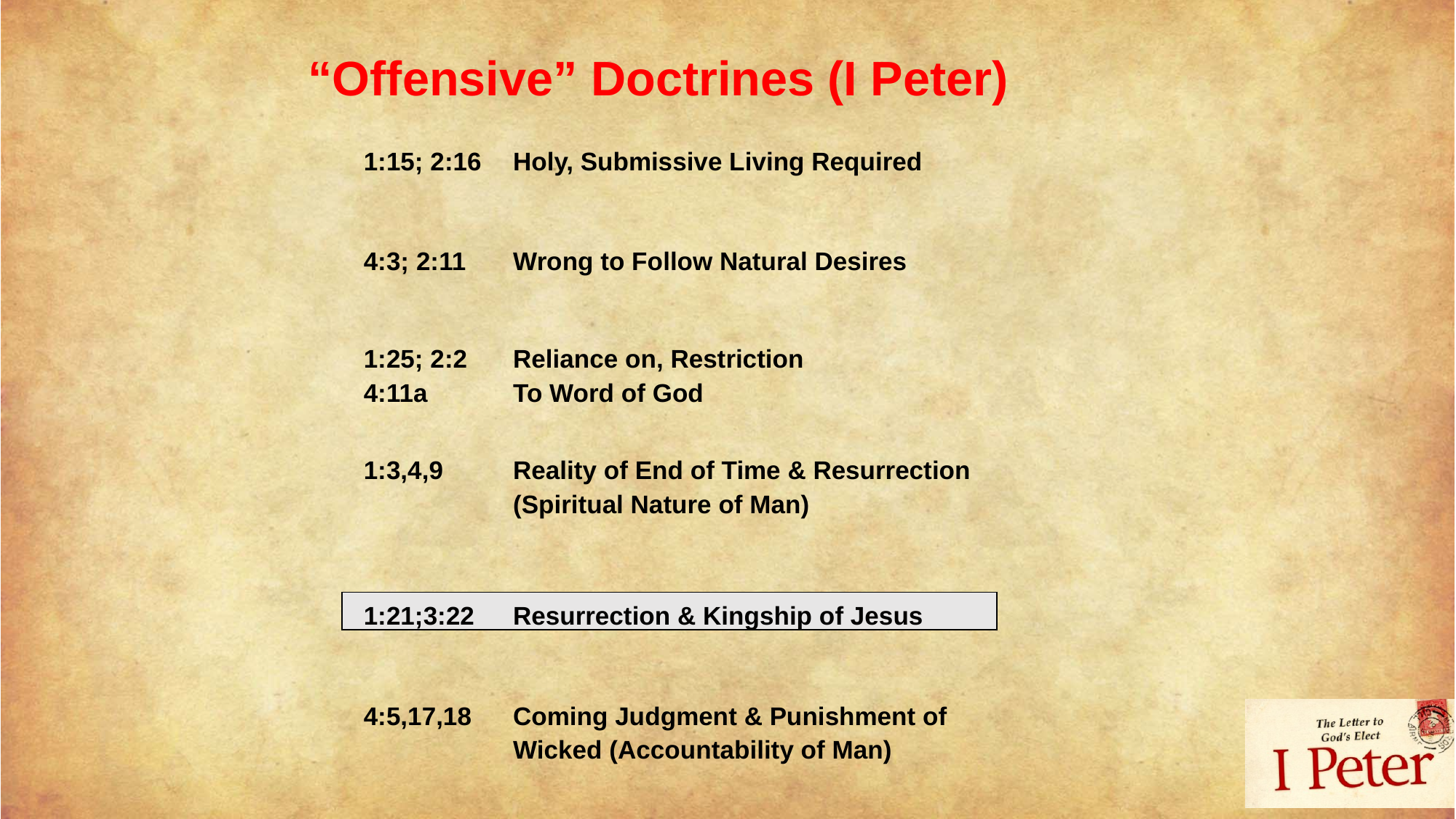

“Offensive” Doctrines (I Peter)
1:15; 2:16	Holy, Submissive Living Required
4:3; 2:11	Wrong to Follow Natural Desires
1:25; 2:2	Reliance on, Restriction
4:11a	To Word of God
1:3,4,9	Reality of End of Time & Resurrection (Spiritual Nature of Man)
1:21;3:22	Resurrection & Kingship of Jesus

4:5,17,18	Coming Judgment & Punishment of Wicked (Accountability of Man)